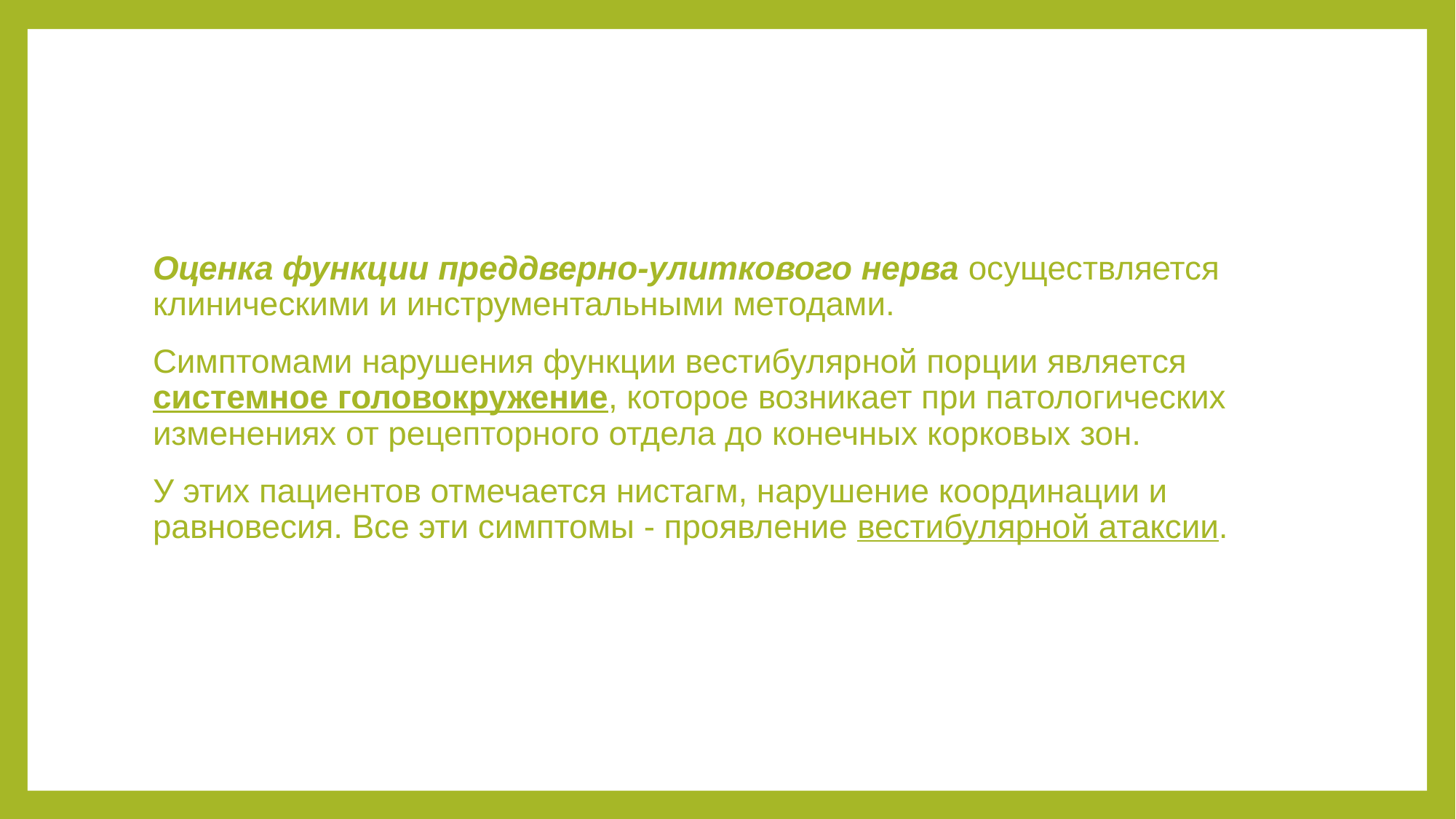

Оценка функции преддверно-улиткового нерва осуществляется клиническими и инструментальными методами.
Симптомами нарушения функции вестибулярной порции является системное головокружение, которое возникает при патологических изменениях от рецепторного отдела до конечных корковых зон.
У этих пациентов отмечается нистагм, нарушение координации и равновесия. Все эти симптомы - проявление вестибулярной атаксии.